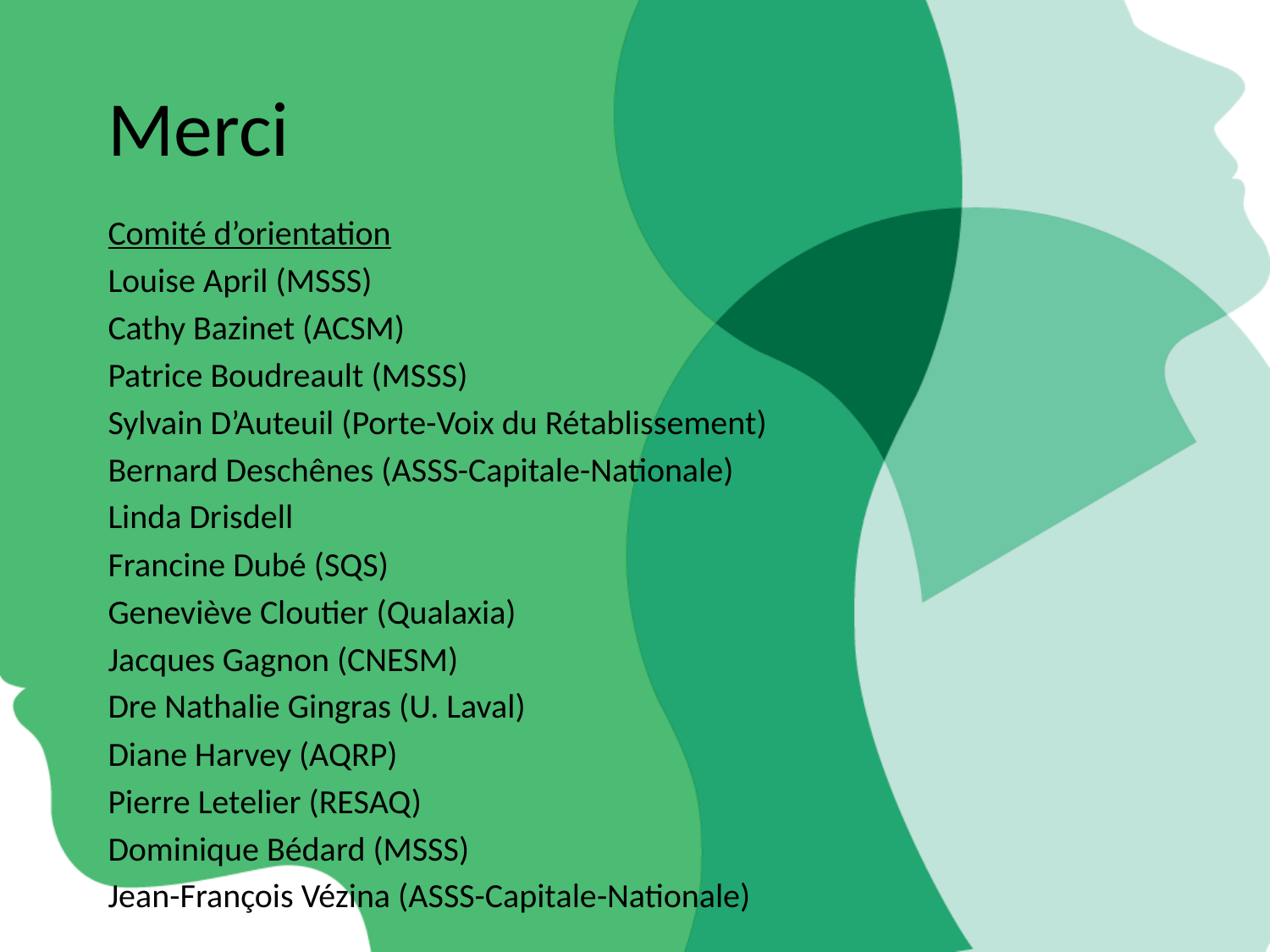

# Merci
Comité d’orientation
Louise April (MSSS)
Cathy Bazinet (ACSM)
Patrice Boudreault (MSSS)
Sylvain D’Auteuil (Porte-Voix du Rétablissement)
Bernard Deschênes (ASSS-Capitale-Nationale)
Linda Drisdell
Francine Dubé (SQS)
Geneviève Cloutier (Qualaxia)
Jacques Gagnon (CNESM)
Dre Nathalie Gingras (U. Laval)
Diane Harvey (AQRP)
Pierre Letelier (RESAQ)
Dominique Bédard (MSSS)
Jean-François Vézina (ASSS-Capitale-Nationale)